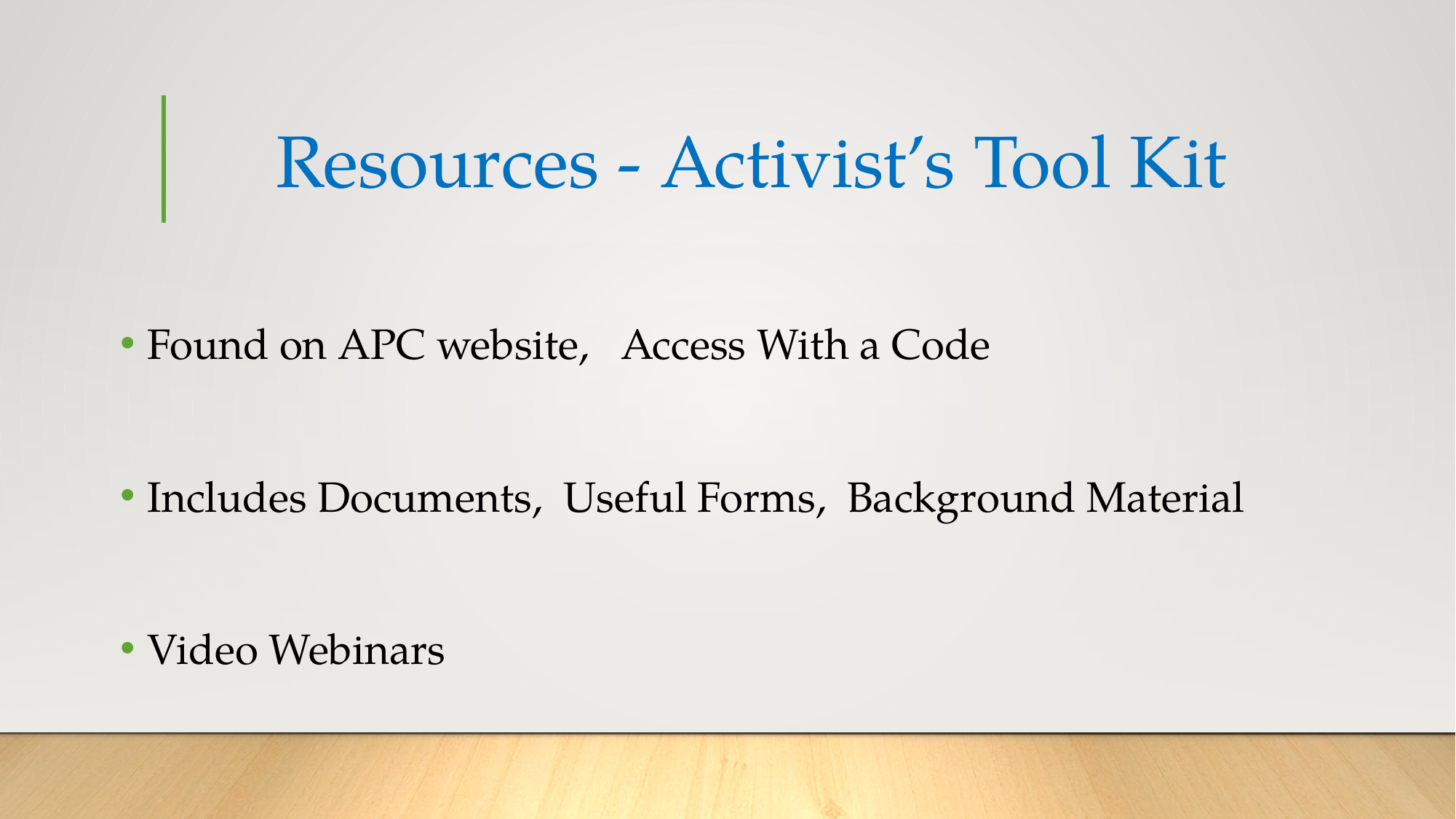

# Resources - Activist’s Tool Kit
Found on APC website,   Access With a Code

Includes Documents,  Useful Forms,  Background Material

Video Webinars